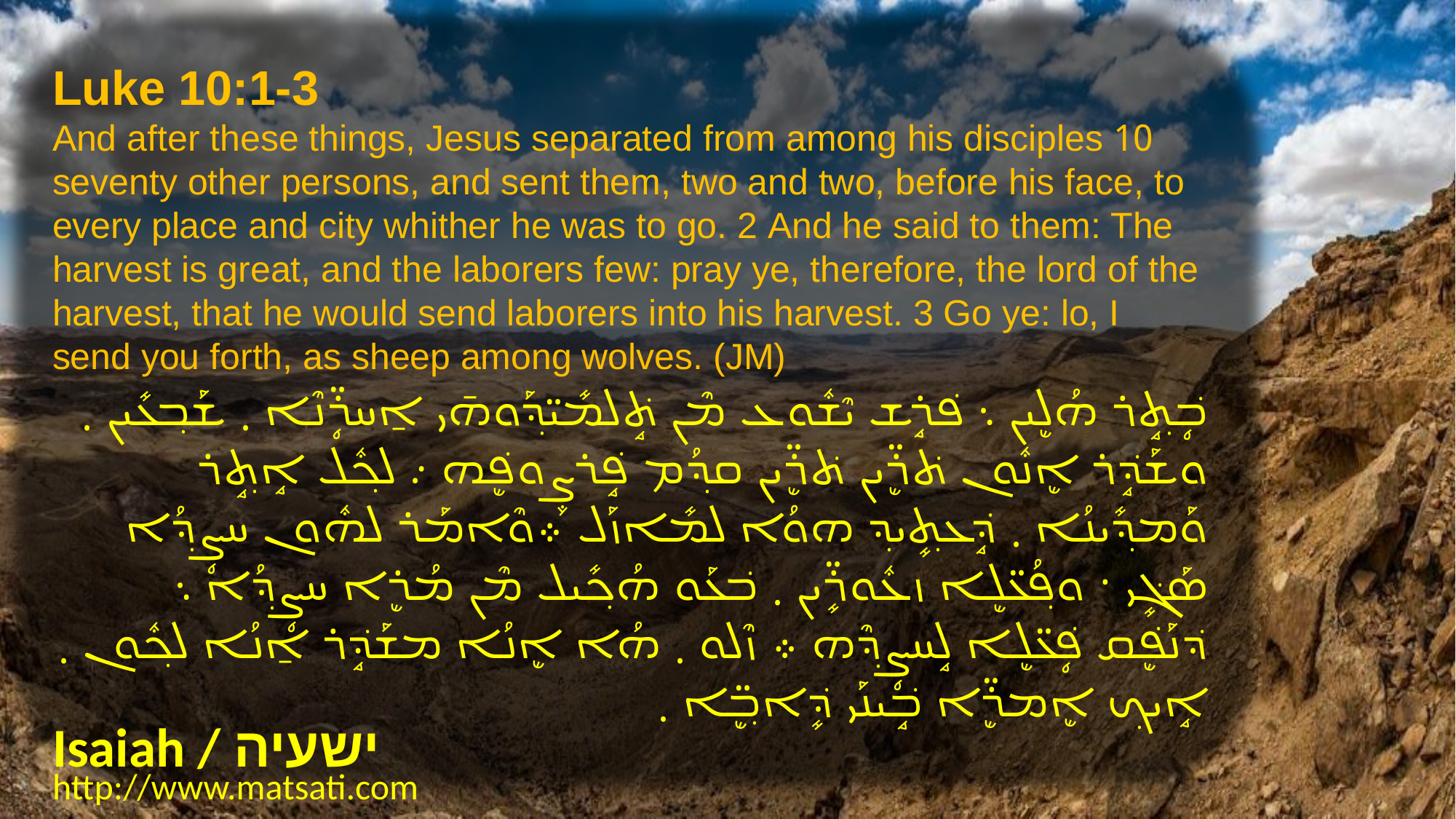

Luke 10:1-3
10 And after these things, Jesus separated from among his disciples seventy other persons, and sent them, two and two, before his face, to every place and city whither he was to go. 2 And he said to them: The harvest is great, and the laborers few: pray ye, therefore, the lord of the harvest, that he would send laborers into his harvest. 3 Go ye: lo, I send you forth, as sheep among wolves. (JM)
ܒܴ݁ܬ݂ܱܪ ܗܳܠܷܝܢ ܆ ܦ݁ܪܱܫ ܝܶܫܽܘܥ ܡܶܢ ܬܱ݁ܠܡܺܝ̈ܕ݂ܰܘܗ̄ܝ ܐ̱ܚܪܴ̈ܢܶܐ ܂ ܫܰܒ݂ܥܺܝܢ ܂ ܘܫܰܕܱ݁ܪ ܐܷܢܽܘܢ ܬ݁ܪܷ̈ܝܢ ܬ݁ܪܷ̈ܝܢ ܩܕ݂ܳܡ ܦܱ݁ܪܨܾܘܦܷ݁ܗ ܇ ܠܟ݂ܽܠ ܐܱܬ݂ܱܪ ܘܰܡܕ݂ܺܝܢܳܐ ܂ ܕܱ݁ܥܬ݂ܻܝܕ݂ ܗܘܳܐ ܠܡܺܐܙܰܠ ܀ܘܶܐܡܰܪ ܠܗܽܘܢ ܚܨܴܕ݂ܳܐ ܣܰܓܻ݁ܝ ܁ ܘܦ݂ܳܥ̈ܠܷܐ ܙܥܽܘܪܻ̈ܝܢ ܂ ܒ݁ܥܰܘ ܗܳܟ݂ܺܝܠ ܡܶܢ ܡܳܪܷܐ ܚܨܴܕ݂ܳܐ ܆ ܕ݁ܢܰܦܷ݁ܩ ܦܴ݁ܥ̈ܠܷܐ ܠܱܚܨܴܕ݂ܶܗ ܀ ܙܶܠܘ ܂ ܗܳܐ ܐܷܢܳܐ ܡܫܰܕܱ݁ܪ ܐ̱ܢܳܐ ܠܟ݂ܽܘܢ ܂ ܐܱܝܟ݂ ܐܷܡܪܷ̈ܐ ܒܱ݁ܝܢܰܝ ܕܻ݁ܐܒ݂ܷ̈ܐ ܂
Isaiah / ישעיה
http://www.matsati.com